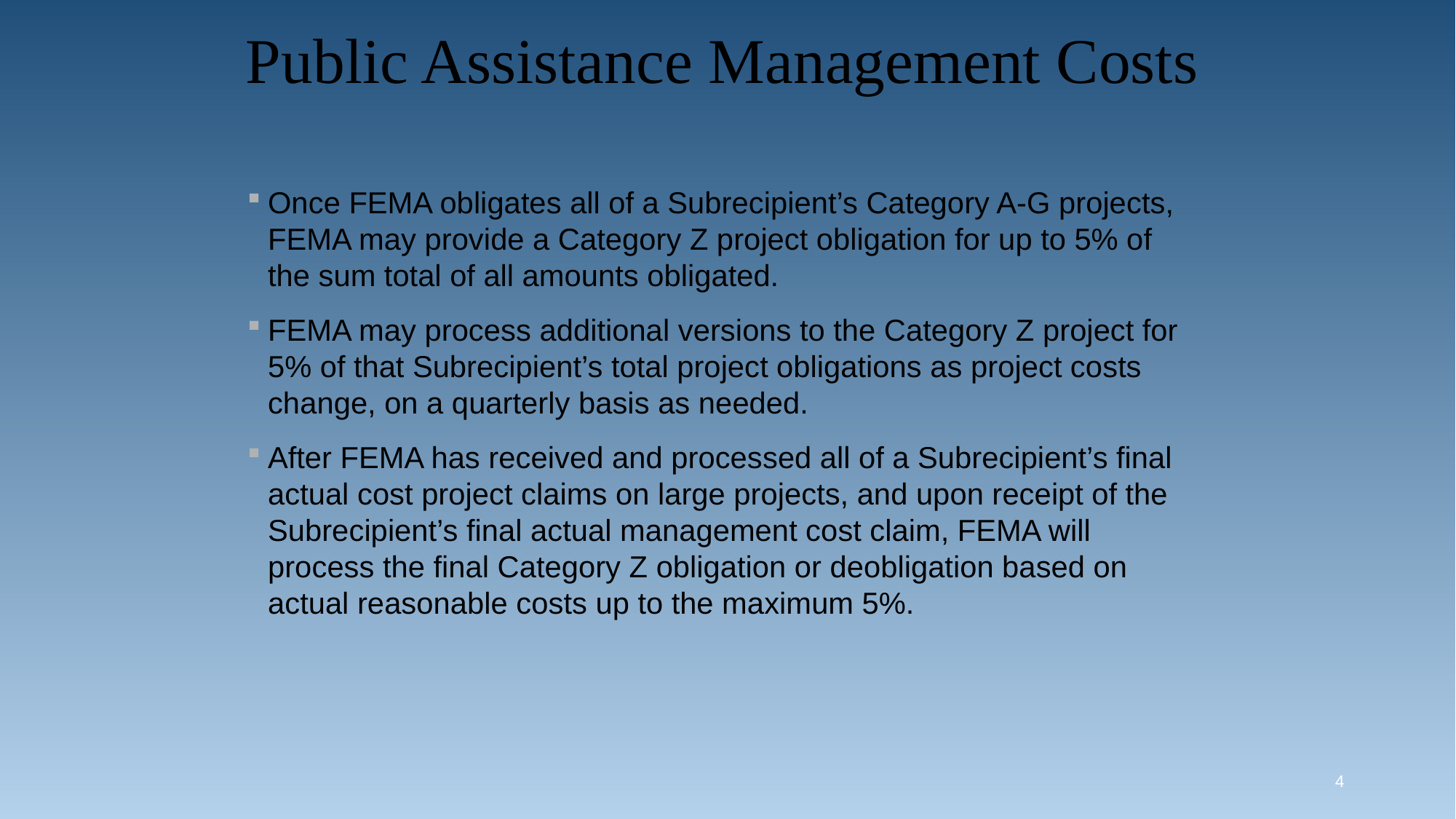

Public Assistance Management Costs
Once FEMA obligates all of a Subrecipient’s Category A-G projects, FEMA may provide a Category Z project obligation for up to 5% of the sum total of all amounts obligated.
FEMA may process additional versions to the Category Z project for 5% of that Subrecipient’s total project obligations as project costs change, on a quarterly basis as needed.
After FEMA has received and processed all of a Subrecipient’s final actual cost project claims on large projects, and upon receipt of the Subrecipient’s final actual management cost claim, FEMA will process the final Category Z obligation or deobligation based on actual reasonable costs up to the maximum 5%.
4